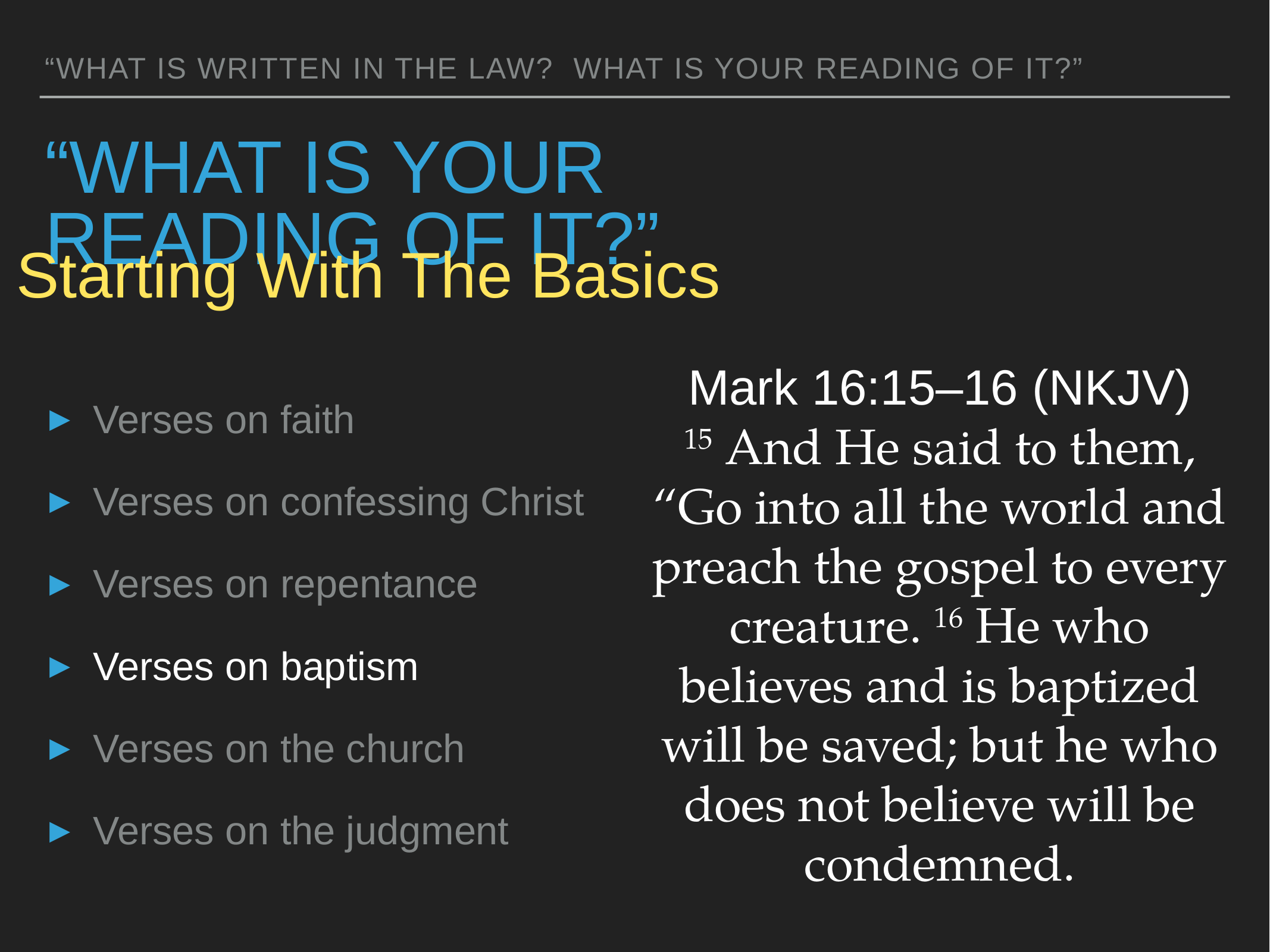

“What is written in the law?  What is your reading of it?”
# “What is Your Reading of It?”
Starting With The Basics
Mark 16:15–16 (NKJV)
15 And He said to them, “Go into all the world and preach the gospel to every creature. 16 He who believes and is baptized will be saved; but he who does not believe will be condemned.
Verses on faith
Verses on confessing Christ
Verses on repentance
Verses on baptism
Verses on the church
Verses on the judgment